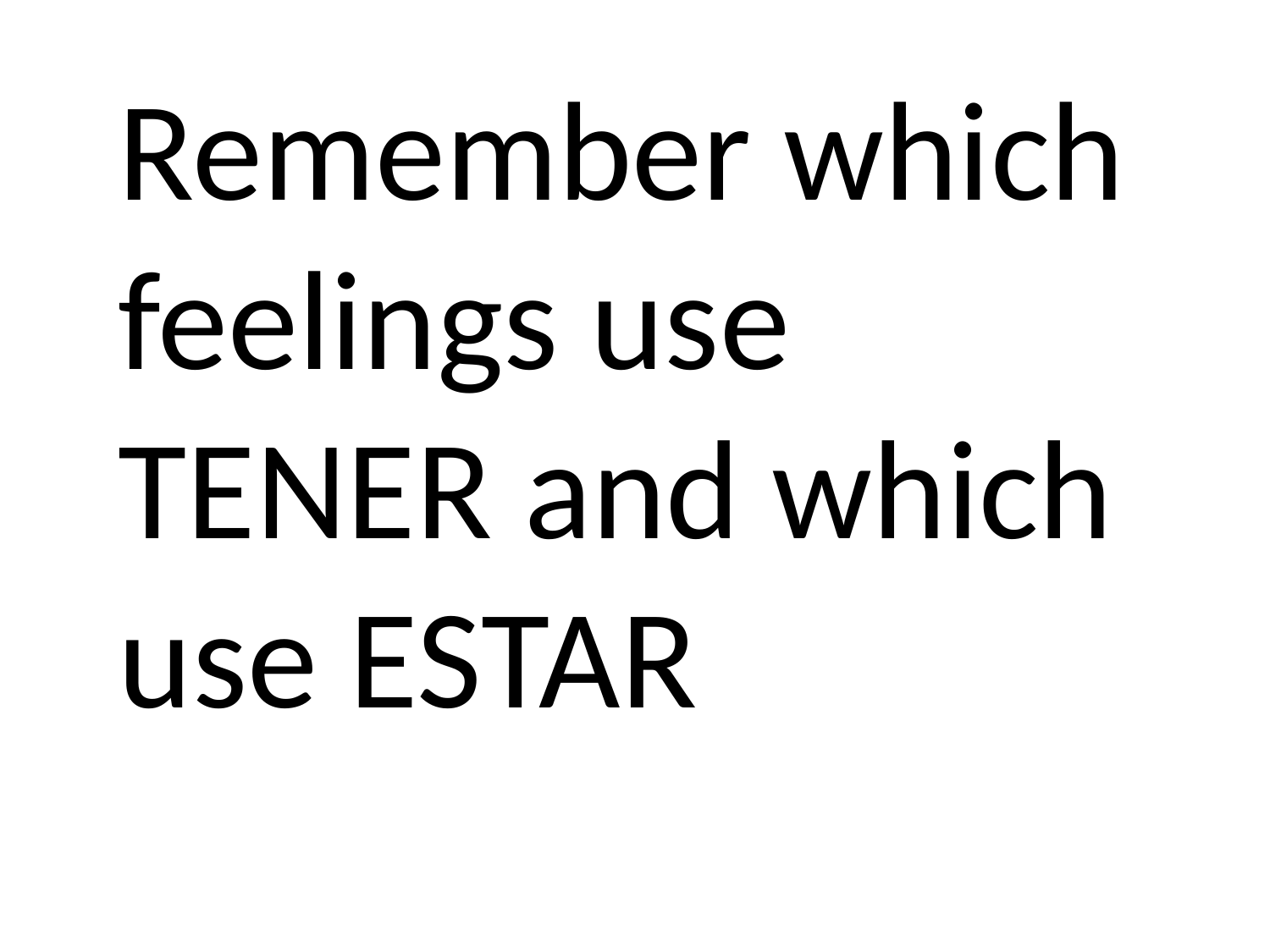

Remember which feelings use TENER and which use ESTAR